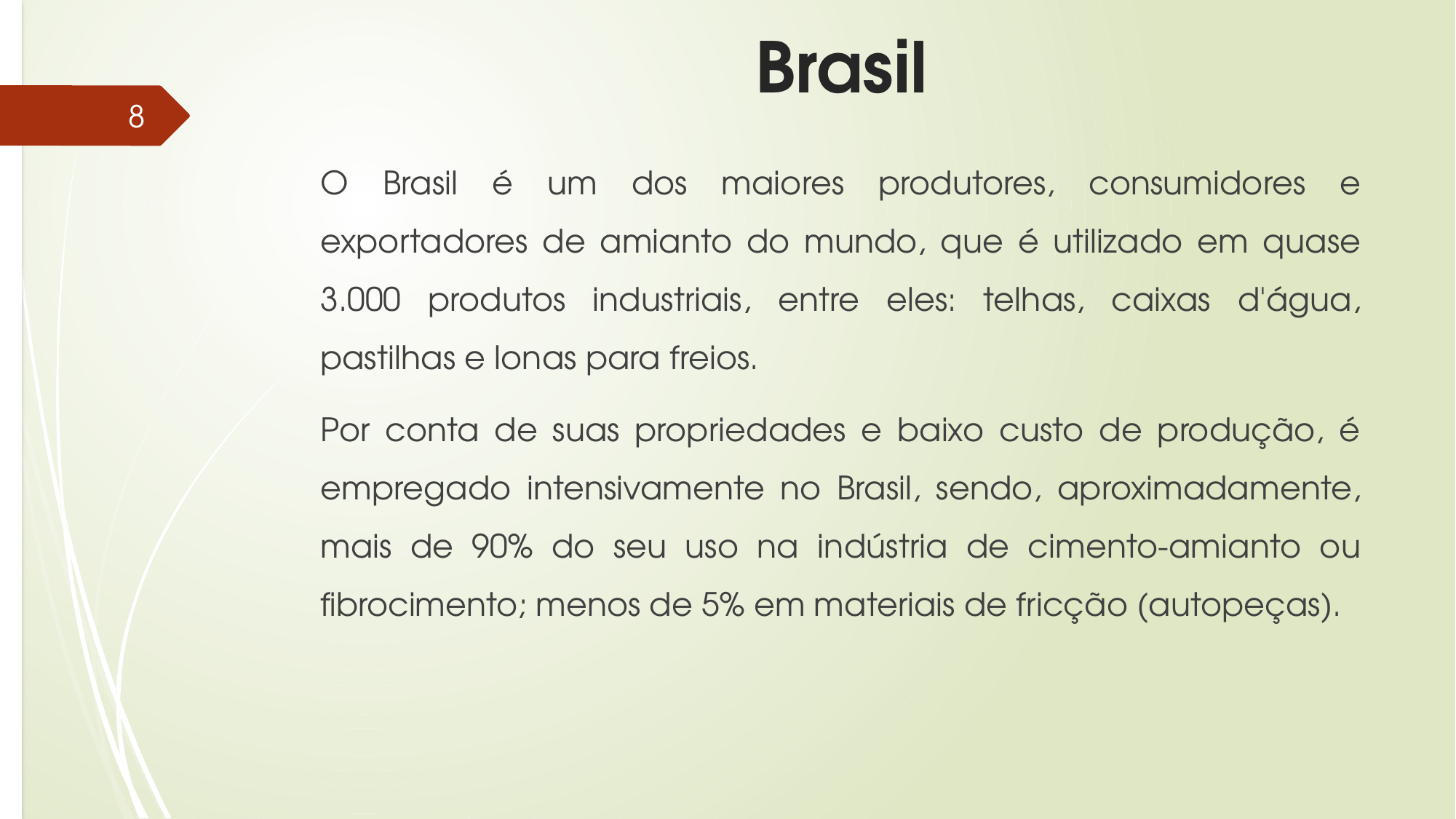

# Brasil
8
O Brasil é um dos maiores produtores, consumidores e exportadores de amianto do mundo, que é utilizado em quase 3.000 produtos industriais, entre eles: telhas, caixas d'água, pastilhas e lonas para freios.
Por conta de suas propriedades e baixo custo de produção, é empregado intensivamente no Brasil, sendo, aproximadamente, mais de 90% do seu uso na indústria de cimento-amianto ou fibrocimento; menos de 5% em materiais de fricção (autopeças).